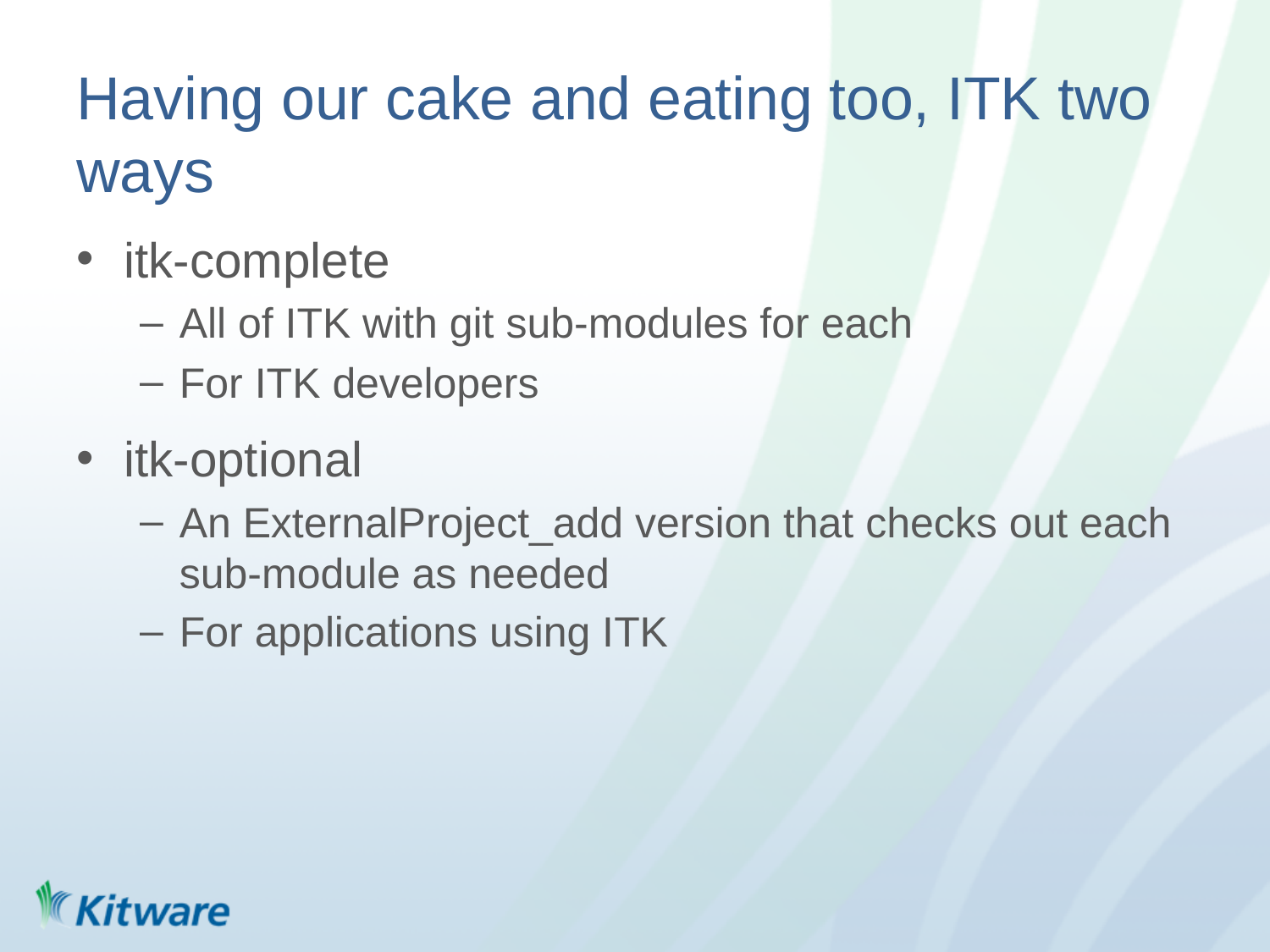

# Having our cake and eating too, ITK two ways
itk-complete
All of ITK with git sub-modules for each
For ITK developers
itk-optional
An ExternalProject_add version that checks out each sub-module as needed
For applications using ITK